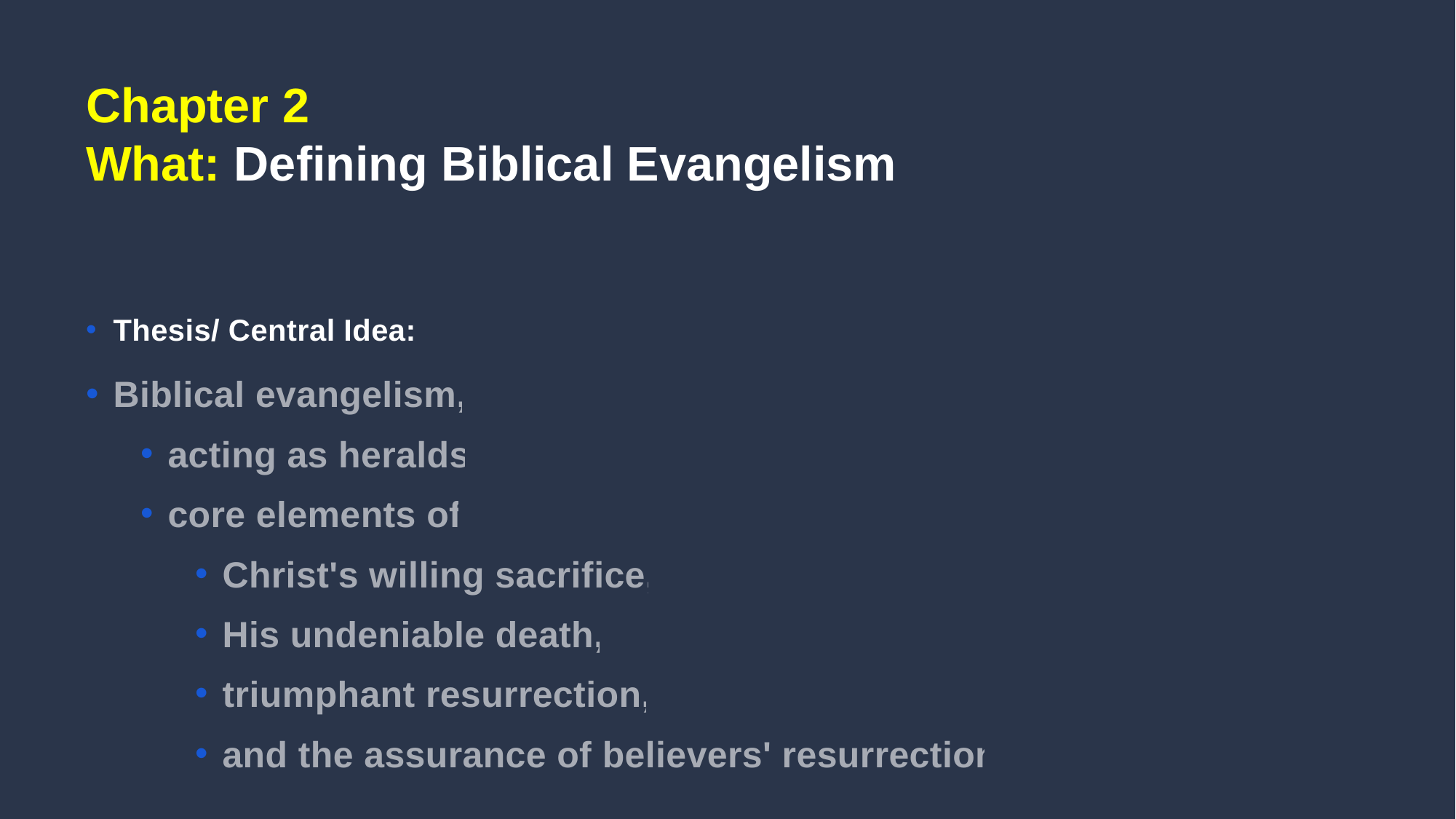

# Chapter 2 What: Defining Biblical Evangelism
Thesis/ Central Idea:
Biblical evangelism,
acting as heralds
core elements of
Christ's willing sacrifice,
His undeniable death,
triumphant resurrection,
and the assurance of believers' resurrection